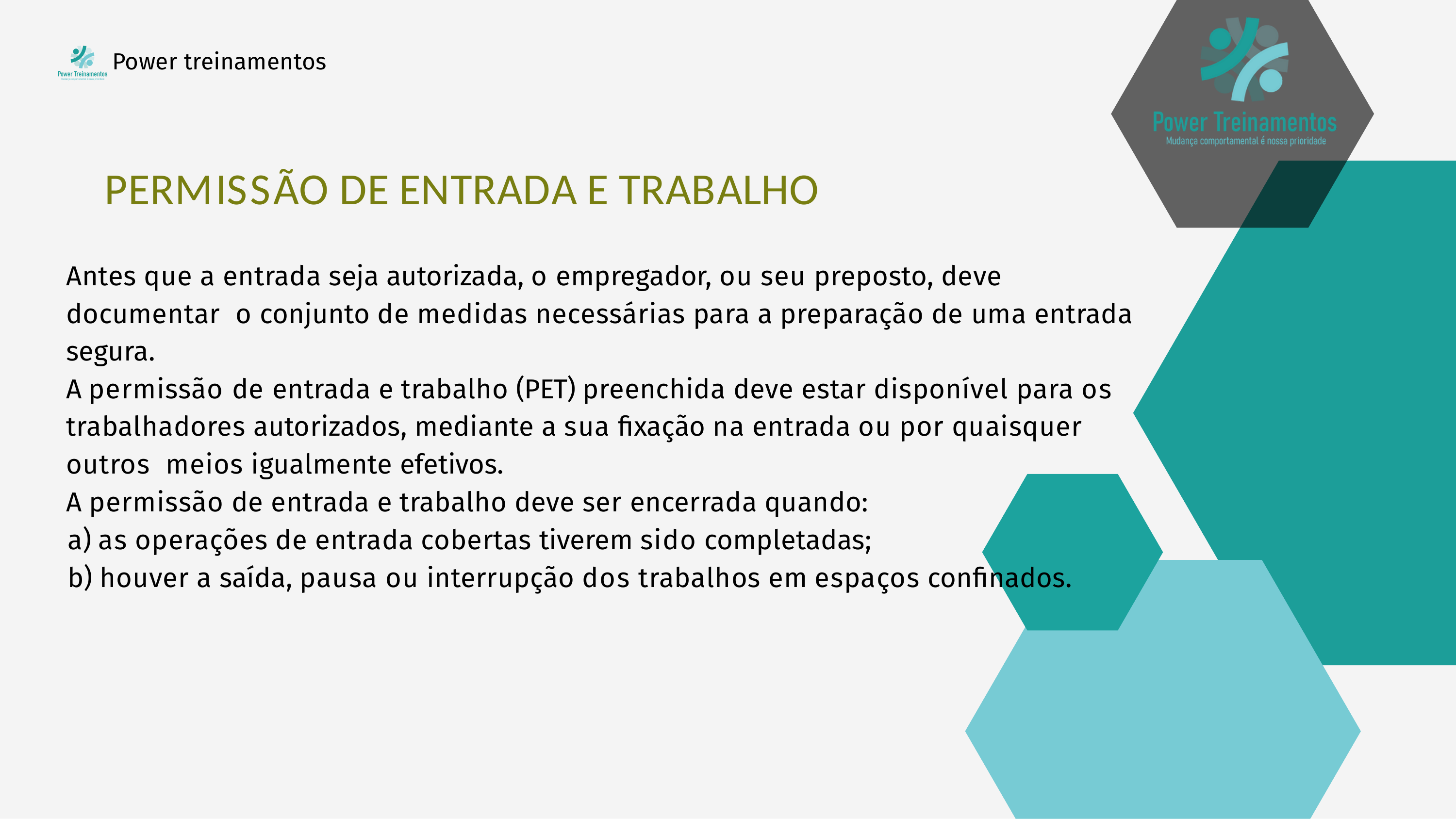

Power treinamentos
# PERMISSÃO DE ENTRADA E TRABALHO
Antes que a entrada seja autorizada, o empregador, ou seu preposto, deve documentar  o conjunto de medidas necessárias para a preparação de uma entrada segura.
A permissão de entrada e trabalho (PET) preenchida deve estar disponível para os  trabalhadores autorizados, mediante a sua fixação na entrada ou por quaisquer outros  meios igualmente efetivos.
A permissão de entrada e trabalho deve ser encerrada quando:
as operações de entrada cobertas tiverem sido completadas;
houver a saída, pausa ou interrupção dos trabalhos em espaços confinados.